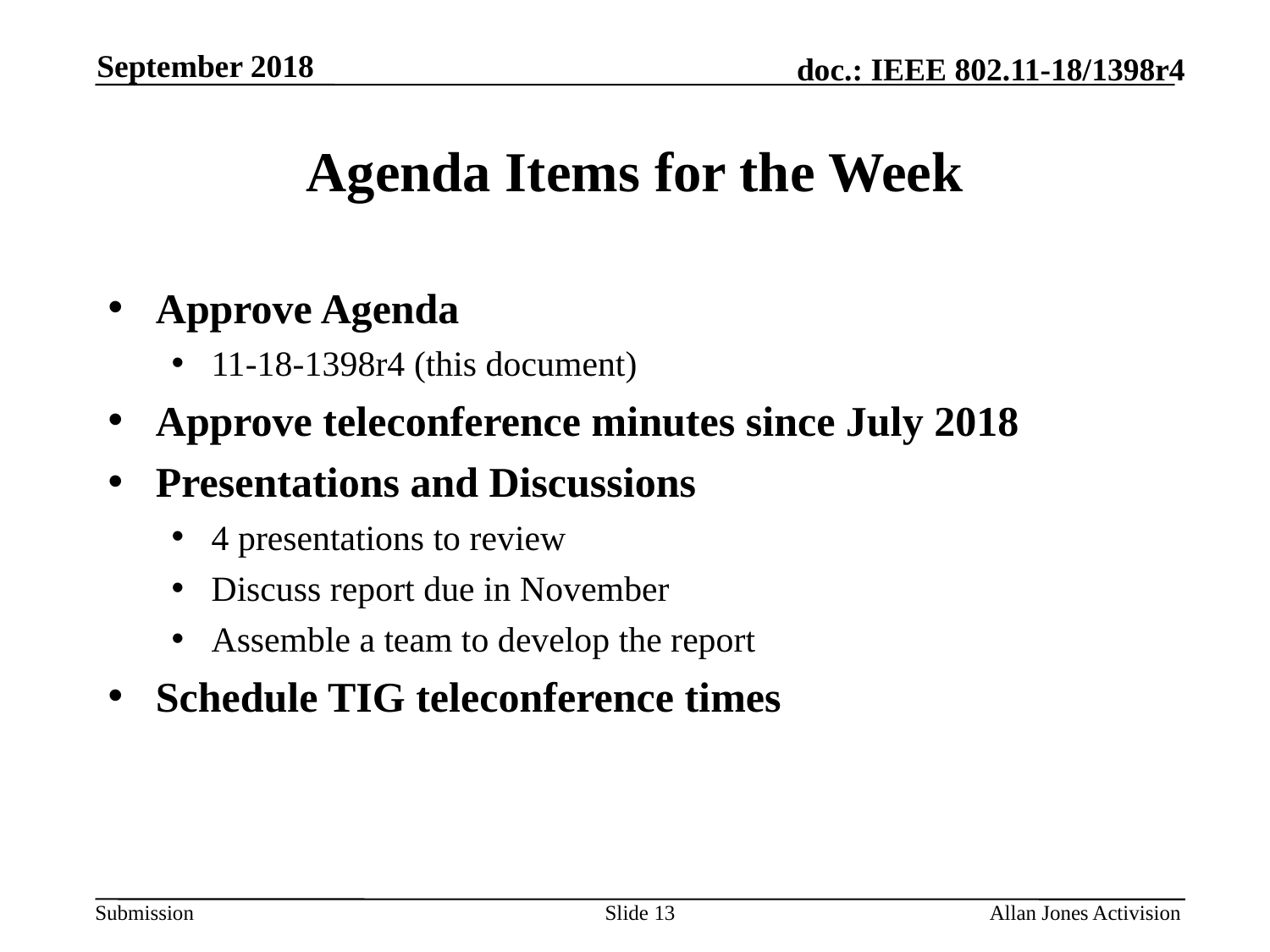

September 2018
# Agenda Items for the Week
Approve Agenda
11-18-1398r4 (this document)
Approve teleconference minutes since July 2018
Presentations and Discussions
4 presentations to review
Discuss report due in November
Assemble a team to develop the report
Schedule TIG teleconference times

Slide 13
Allan Jones Activision